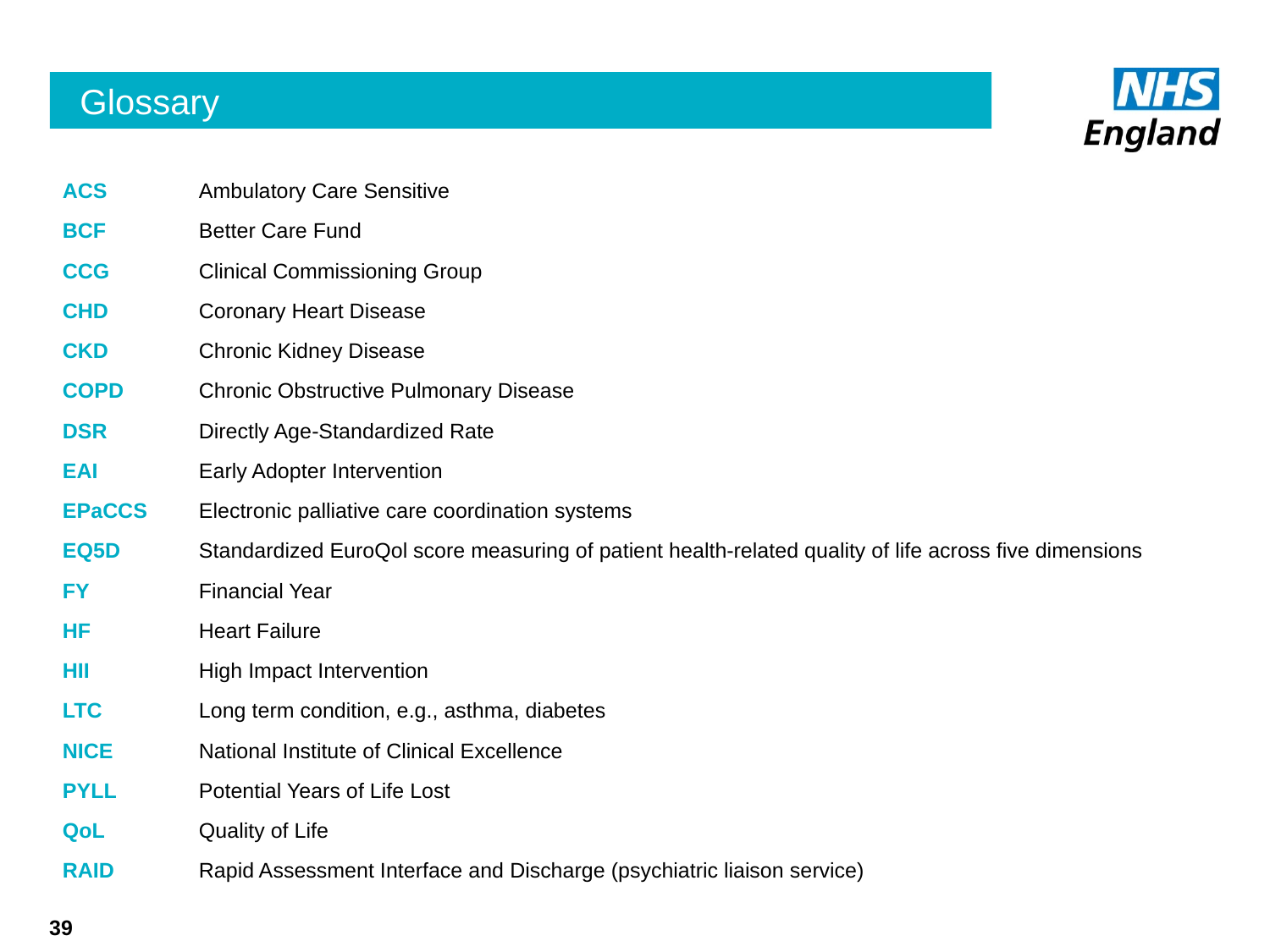

# Glossary
| ACS | Ambulatory Care Sensitive |
| --- | --- |
| BCF | Better Care Fund |
| CCG | Clinical Commissioning Group |
| CHD | Coronary Heart Disease |
| CKD | Chronic Kidney Disease |
| COPD | Chronic Obstructive Pulmonary Disease |
| DSR | Directly Age-Standardized Rate |
| EAI | Early Adopter Intervention |
| EPaCCS | Electronic palliative care coordination systems |
| EQ5D | Standardized EuroQol score measuring of patient health-related quality of life across five dimensions |
| FY | Financial Year |
| HF | Heart Failure |
| HII | High Impact Intervention |
| LTC | Long term condition, e.g., asthma, diabetes |
| NICE | National Institute of Clinical Excellence |
| PYLL | Potential Years of Life Lost |
| QoL | Quality of Life |
| RAID | Rapid Assessment Interface and Discharge (psychiatric liaison service) |
39